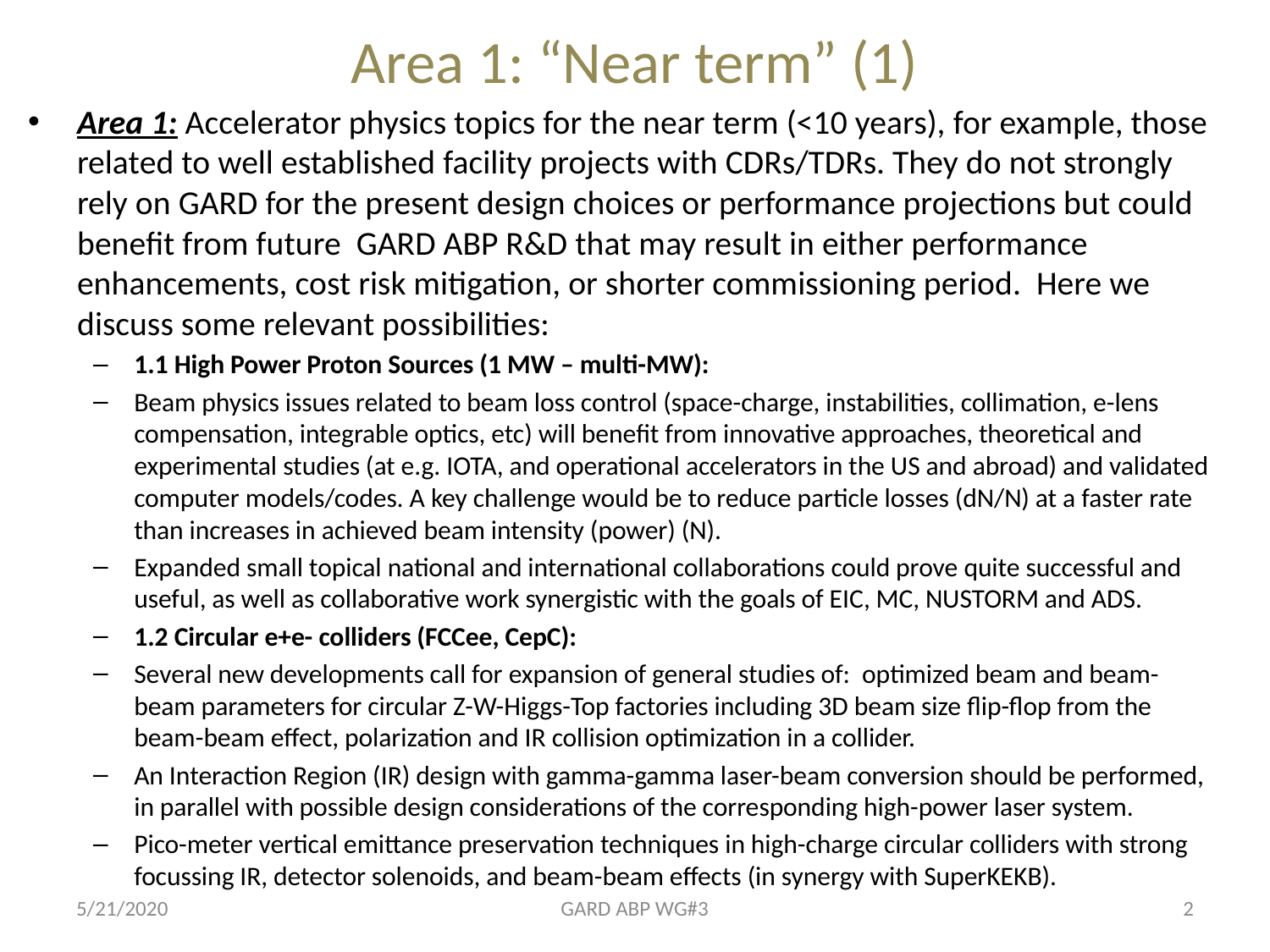

# Area 1: “Near term” (1)
Area 1: Accelerator physics topics for the near term (<10 years), for example, those related to well established facility projects with CDRs/TDRs. They do not strongly rely on GARD for the present design choices or performance projections but could benefit from future  GARD ABP R&D that may result in either performance enhancements, cost risk mitigation, or shorter commissioning period.  Here we discuss some relevant possibilities:
1.1 High Power Proton Sources (1 MW – multi-MW):
Beam physics issues related to beam loss control (space-charge, instabilities, collimation, e-lens compensation, integrable optics, etc) will benefit from innovative approaches, theoretical and experimental studies (at e.g. IOTA, and operational accelerators in the US and abroad) and validated computer models/codes. A key challenge would be to reduce particle losses (dN/N) at a faster rate than increases in achieved beam intensity (power) (N).
Expanded small topical national and international collaborations could prove quite successful and useful, as well as collaborative work synergistic with the goals of EIC, MC, NUSTORM and ADS.
1.2 Circular e+e- colliders (FCCee, CepC):
Several new developments call for expansion of general studies of:  optimized beam and beam-beam parameters for circular Z-W-Higgs-Top factories including 3D beam size flip-flop from the beam-beam effect, polarization and IR collision optimization in a collider.
An Interaction Region (IR) design with gamma-gamma laser-beam conversion should be performed, in parallel with possible design considerations of the corresponding high-power laser system.
Pico-meter vertical emittance preservation techniques in high-charge circular colliders with strong focussing IR, detector solenoids, and beam-beam effects (in synergy with SuperKEKB).

5/21/2020
GARD ABP WG#3
2